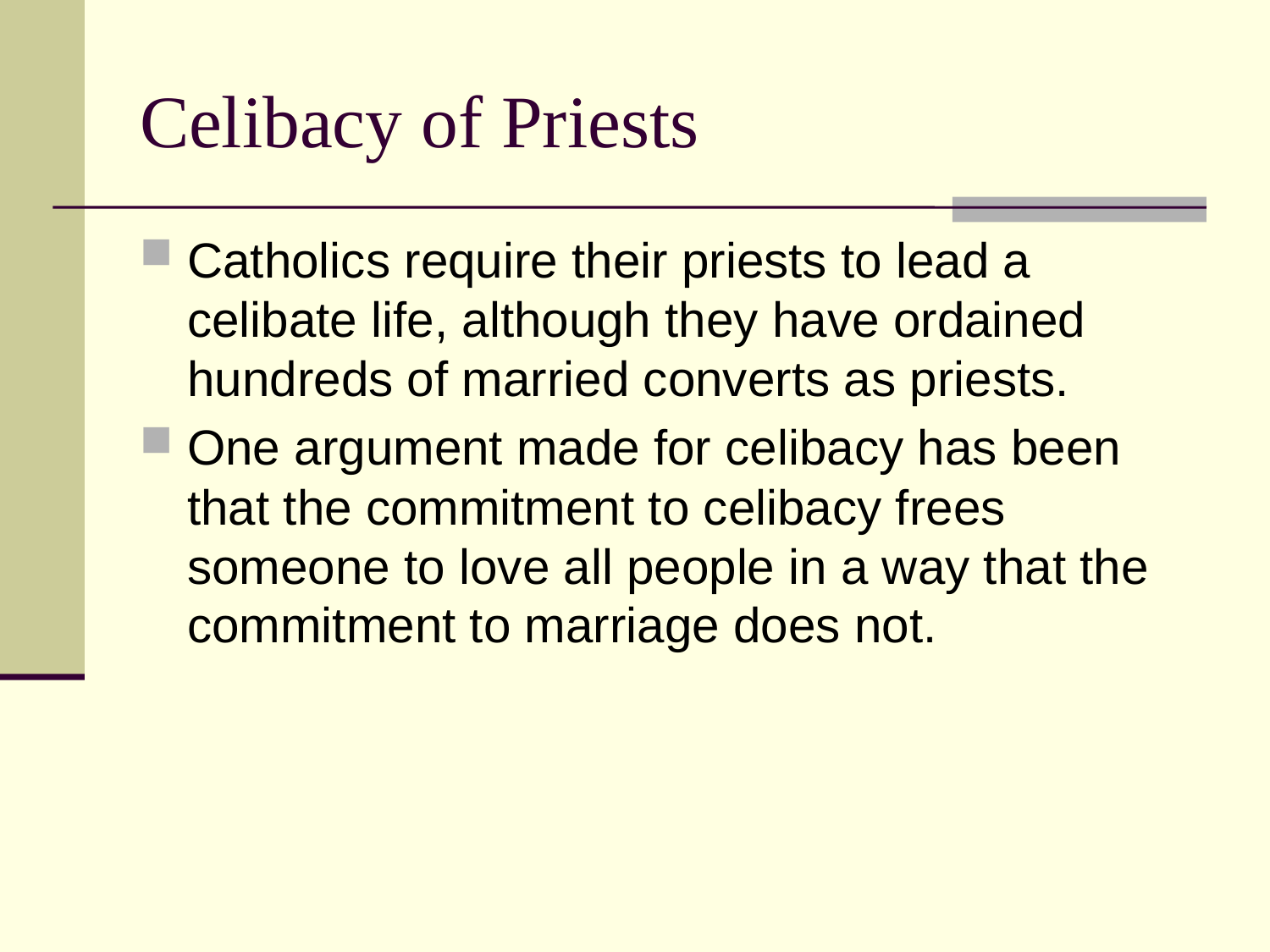

# Celibacy of Priests
Catholics require their priests to lead a celibate life, although they have ordained hundreds of married converts as priests.
One argument made for celibacy has been that the commitment to celibacy frees someone to love all people in a way that the commitment to marriage does not.